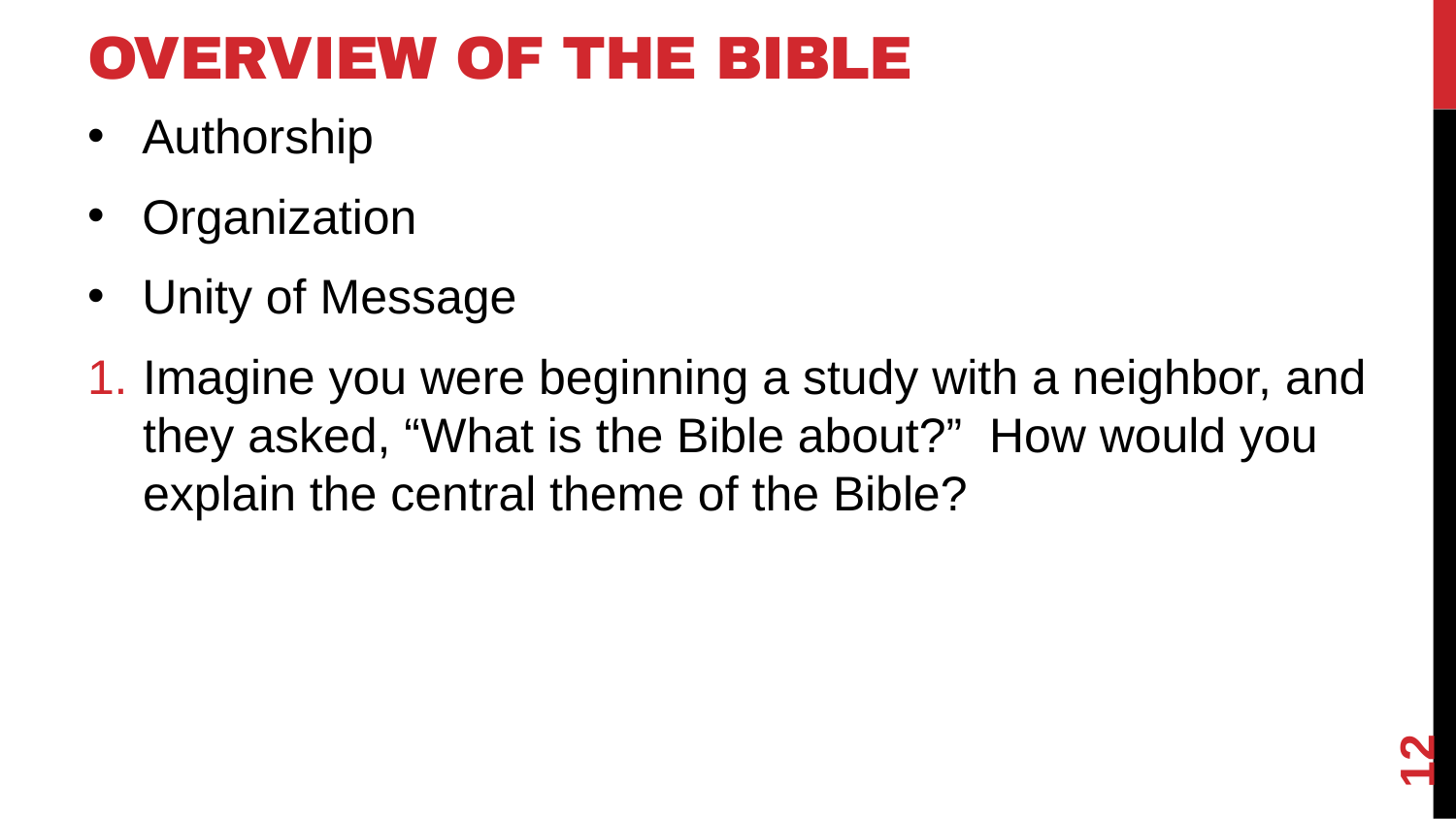

# Overview of the Bible
Authorship
Organization
Unity of Message
Imagine you were beginning a study with a neighbor, and they asked, “What is the Bible about?”  How would you explain the central theme of the Bible?
12